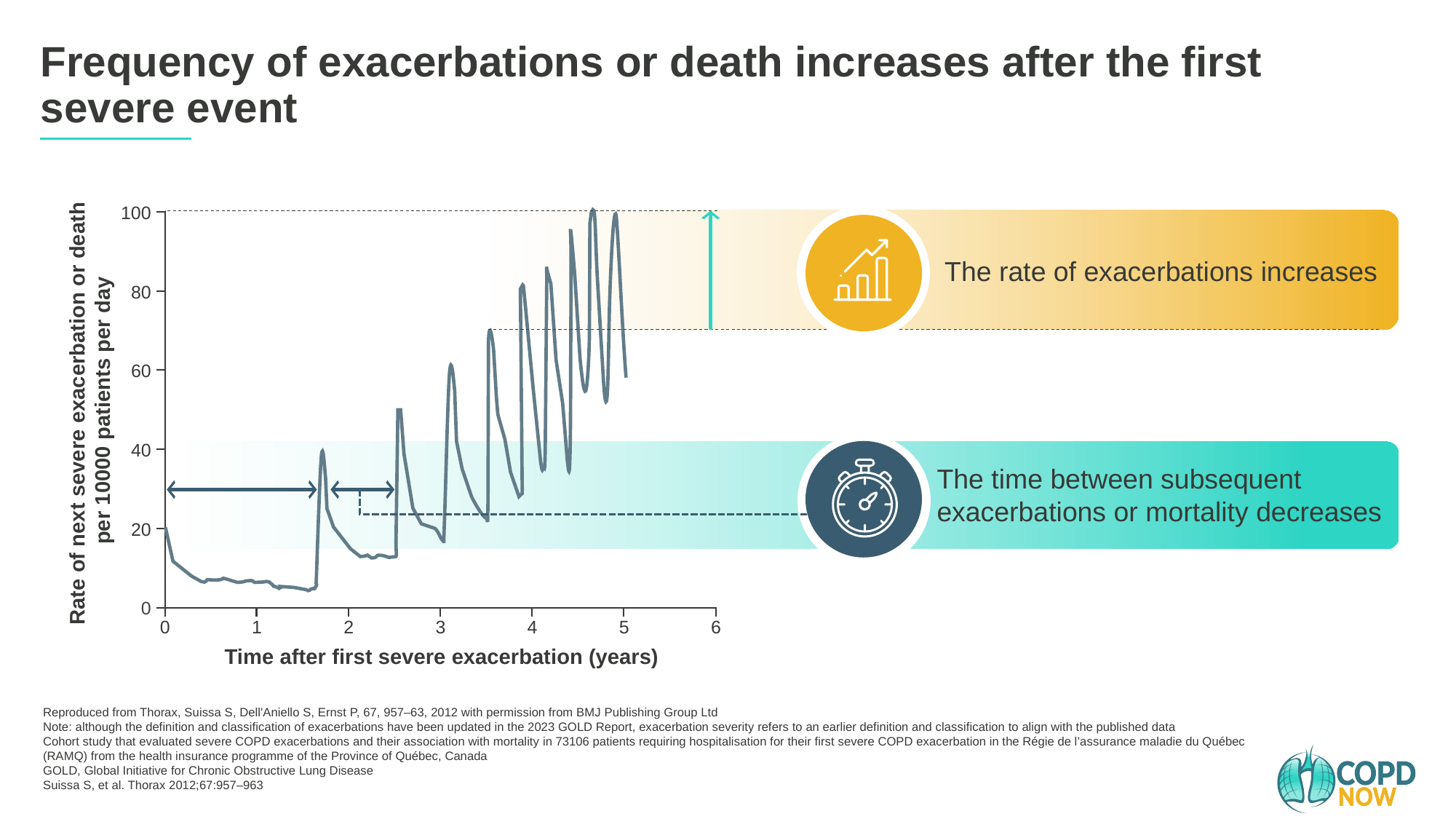

Frequency of exacerbations or death increases after the first
severe event
100

 The rate of exacerbations increases

80
60
Rate of next severe exacerbation or death
per 10000 patients per day
40

The time between subsequent
exacerbations or mortality decreases

20
0
0
1
2
3
4
5
6
Time after first severe exacerbation (years)
Reproduced from Thorax, Suissa S, Dell'Aniello S, Ernst P, 67, 957–63, 2012 with permission from BMJ Publishing Group Ltd
Note: although the definition and classification of exacerbations have been updated in the 2023 GOLD Report, exacerbation severity refers to an earlier definition and classification to align with the published data
Cohort study that evaluated severe COPD exacerbations and their association with mortality in 73106 patients requiring hospitalisation for their first severe COPD exacerbation in the Régie de l’assurance maladie du Québec (RAMQ) from the health insurance programme of the Province of Québec, Canada
GOLD, Global Initiative for Chronic Obstructive Lung Disease
Suissa S, et al. Thorax 2012;67:957–963